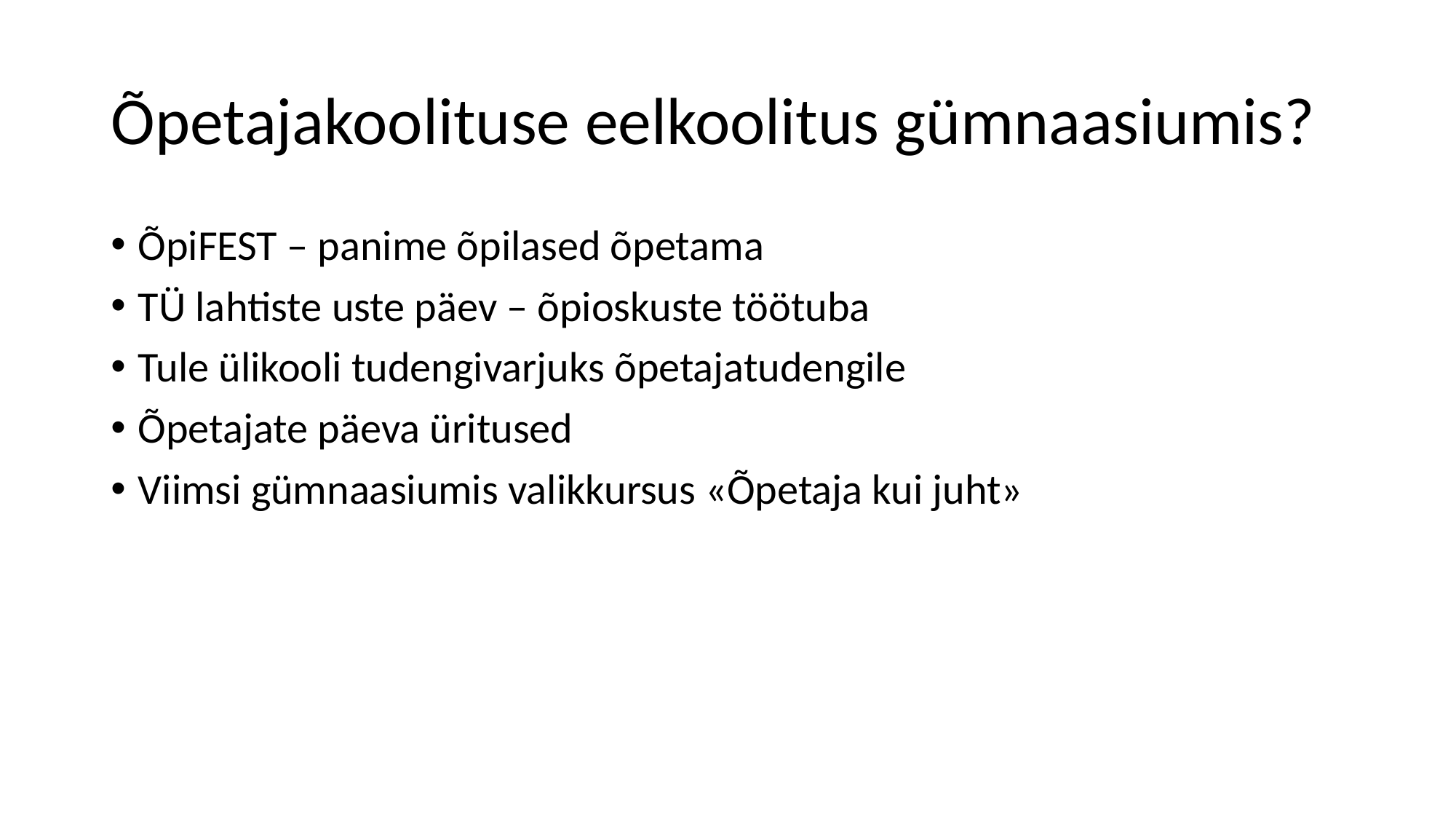

# Õpetajakoolituse eelkoolitus gümnaasiumis?
ÕpiFEST – panime õpilased õpetama
TÜ lahtiste uste päev – õpioskuste töötuba
Tule ülikooli tudengivarjuks õpetajatudengile
Õpetajate päeva üritused
Viimsi gümnaasiumis valikkursus «Õpetaja kui juht»